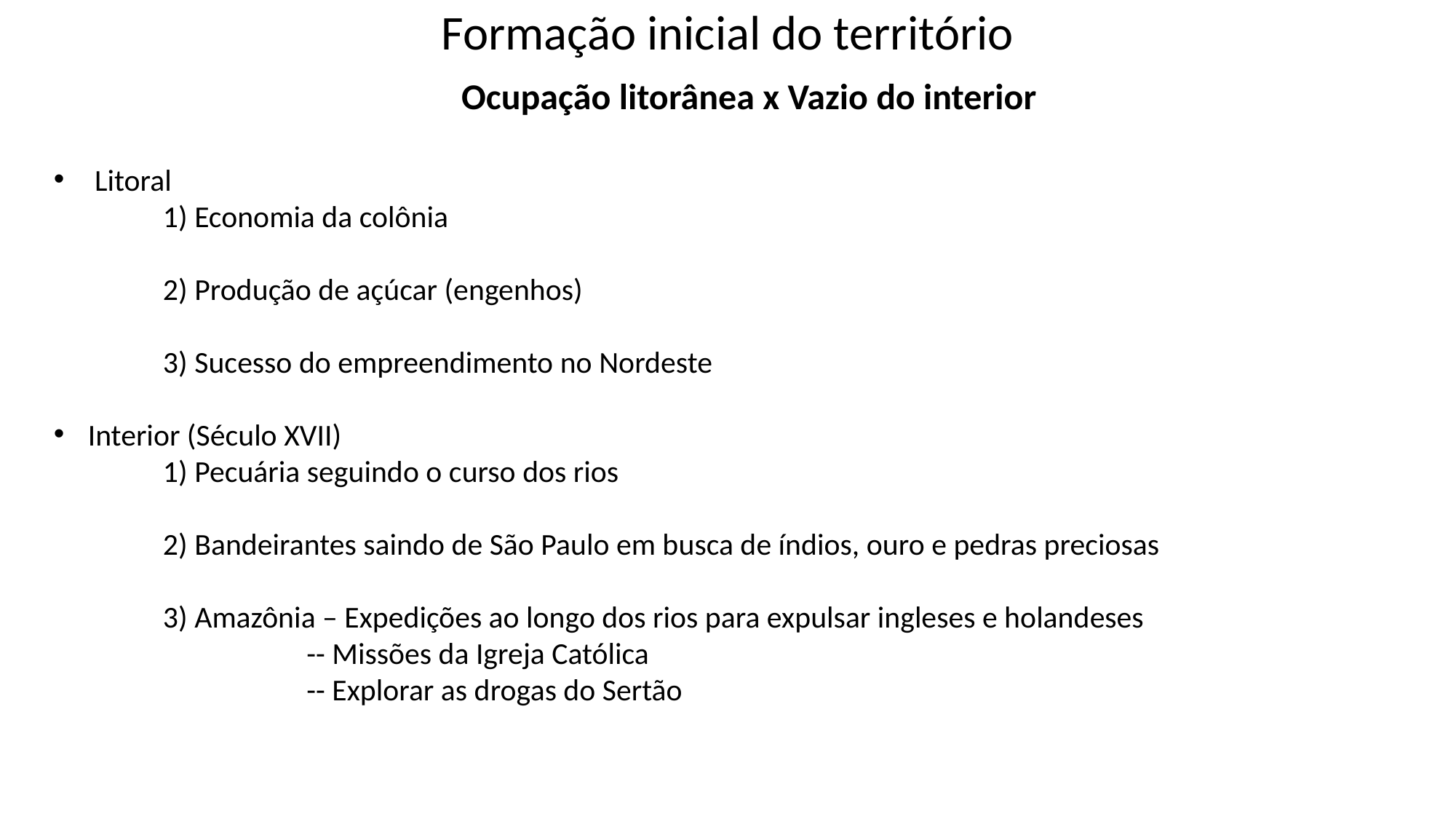

# Formação inicial do território
Ocupação litorânea x Vazio do interior

Litoral
	1) Economia da colônia

	2) Produção de açúcar (engenhos)

	3) Sucesso do empreendimento no Nordeste

Interior (Século XVII)
	1) Pecuária seguindo o curso dos rios

	2) Bandeirantes saindo de São Paulo em busca de índios, ouro e pedras preciosas

	3) Amazônia – Expedições ao longo dos rios para expulsar ingleses e holandeses
		     -- Missões da Igreja Católica
		     -- Explorar as drogas do Sertão